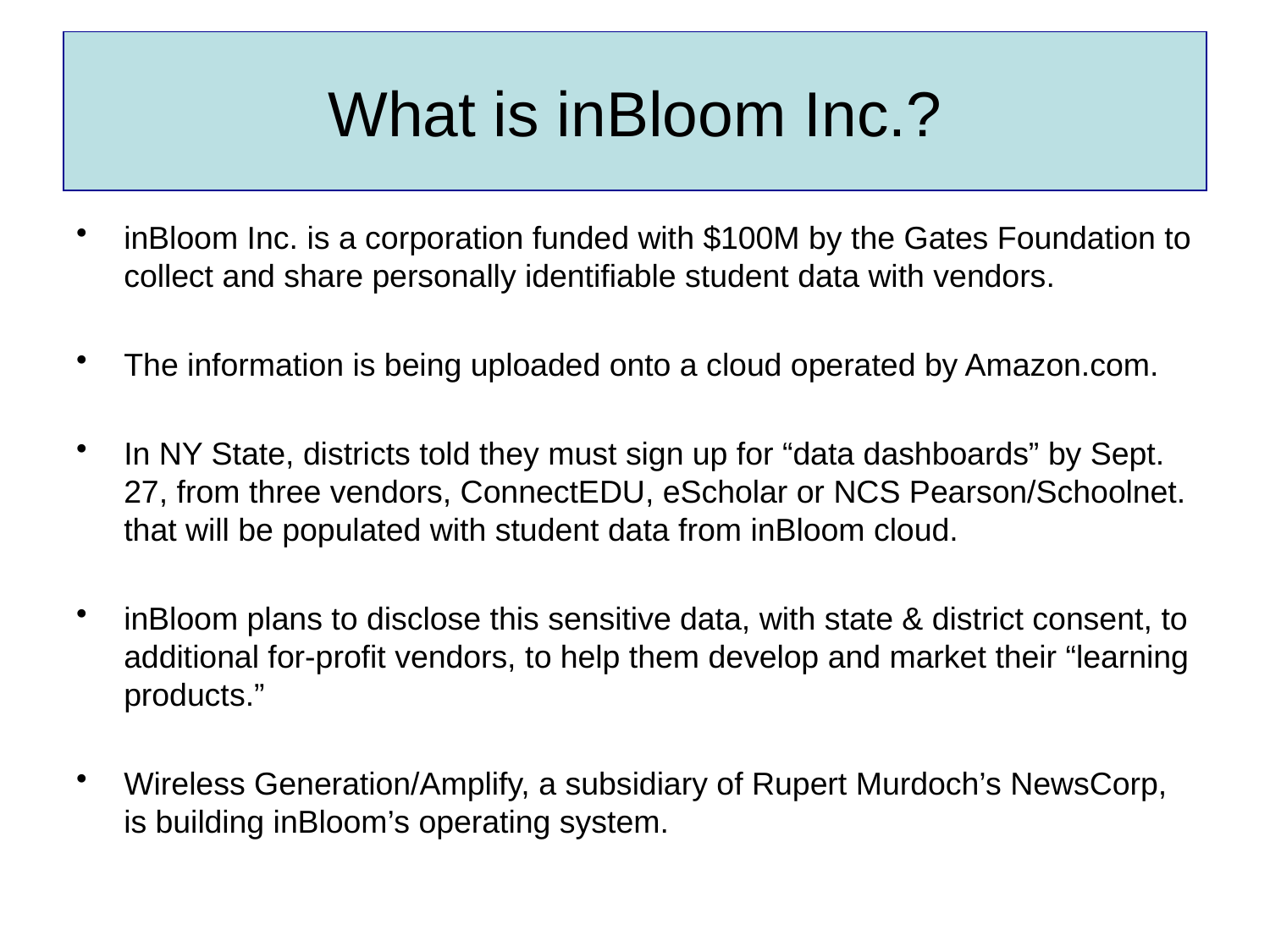

What is inBloom Inc.?
inBloom Inc. is a corporation funded with $100M by the Gates Foundation to collect and share personally identifiable student data with vendors.

The information is being uploaded onto a cloud operated by Amazon.com.

In NY State, districts told they must sign up for “data dashboards” by Sept. 27, from three vendors, ConnectEDU, eScholar or NCS Pearson/Schoolnet. that will be populated with student data from inBloom cloud.

inBloom plans to disclose this sensitive data, with state & district consent, to additional for-profit vendors, to help them develop and market their “learning products.”

Wireless Generation/Amplify, a subsidiary of Rupert Murdoch’s NewsCorp, is building inBloom’s operating system.